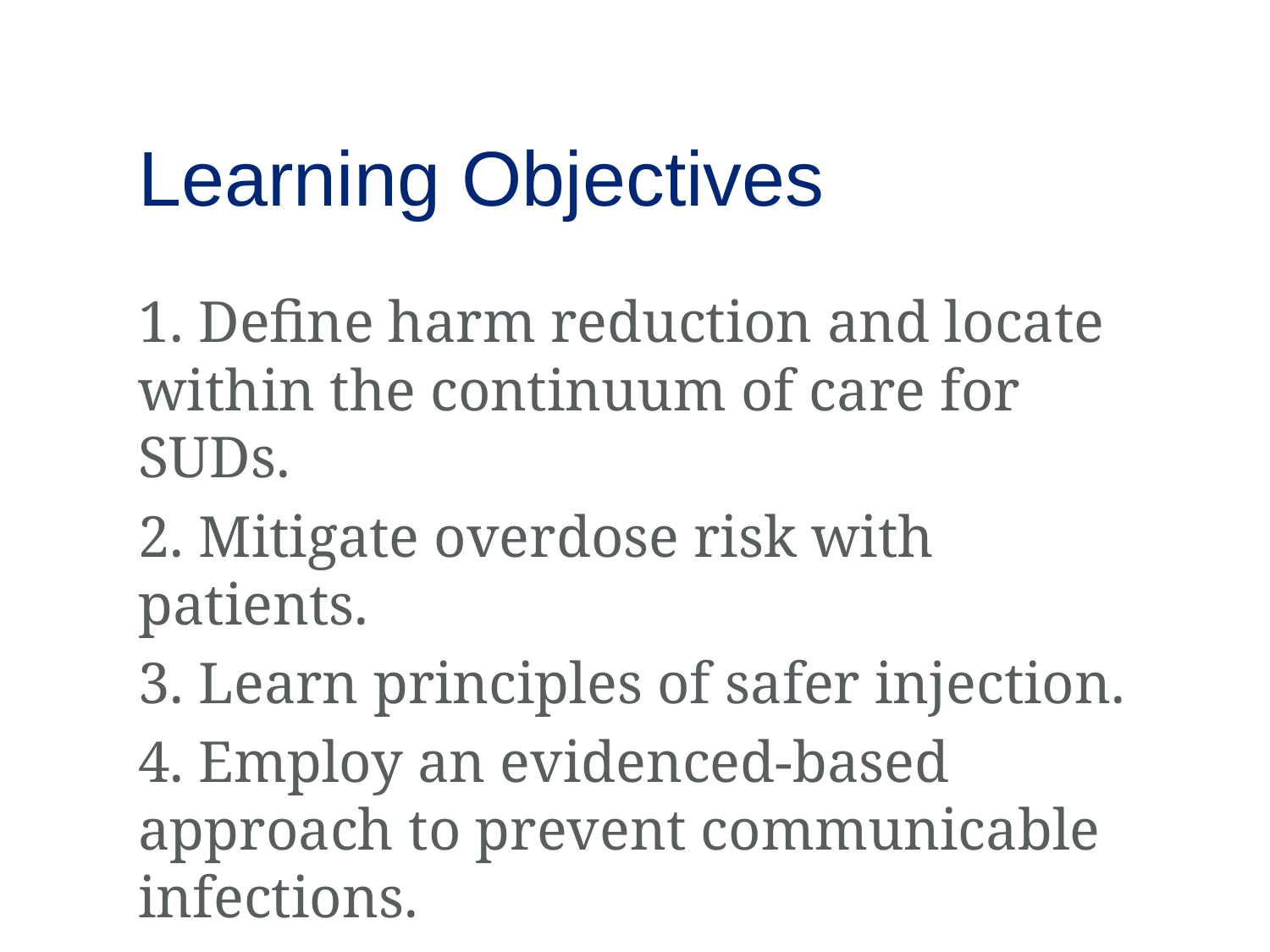

# Learning Objectives
1. Define harm reduction and locate within the continuum of care for SUDs.
2. Mitigate overdose risk with patients.
3. Learn principles of safer injection.
4. Employ an evidenced-based approach to prevent communicable infections.